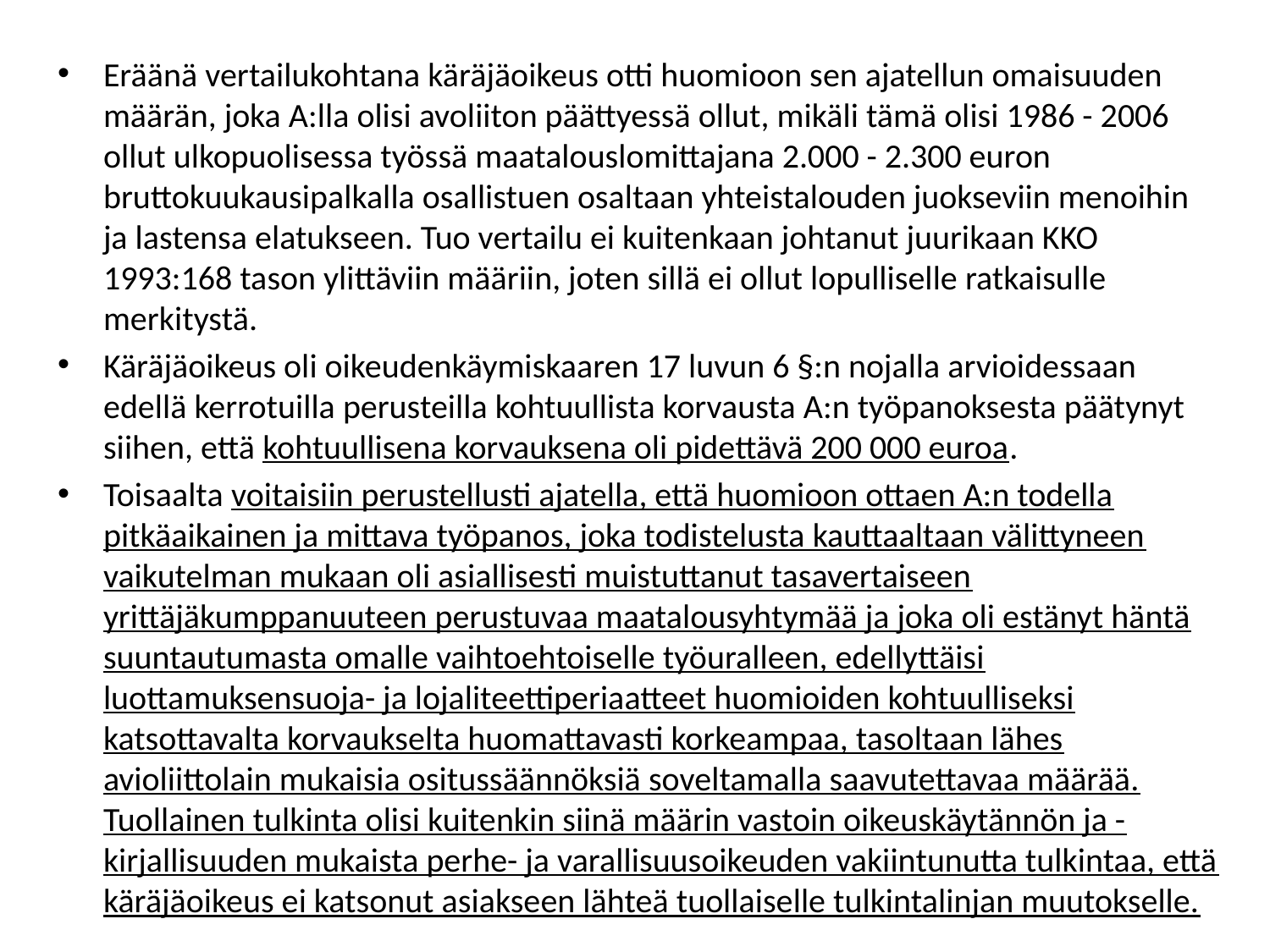

#
Eräänä vertailukohtana käräjäoikeus otti huomioon sen ajatellun omaisuuden määrän, joka A:lla olisi avoliiton päättyessä ollut, mikäli tämä olisi 1986 - 2006 ollut ulkopuolisessa työssä maatalouslomittajana 2.000 - 2.300 euron bruttokuukausipalkalla osallistuen osaltaan yhteistalouden juokseviin menoihin ja lastensa elatukseen. Tuo vertailu ei kuitenkaan johtanut juurikaan KKO 1993:168 tason ylittäviin määriin, joten sillä ei ollut lopulliselle ratkaisulle merkitystä.
Käräjäoikeus oli oikeudenkäymiskaaren 17 luvun 6 §:n nojalla arvioidessaan edellä kerrotuilla perusteilla kohtuullista korvausta A:n työpanoksesta päätynyt siihen, että kohtuullisena korvauksena oli pidettävä 200 000 euroa.
Toisaalta voitaisiin perustellusti ajatella, että huomioon ottaen A:n todella pitkäaikainen ja mittava työpanos, joka todistelusta kauttaaltaan välittyneen vaikutelman mukaan oli asiallisesti muistuttanut tasavertaiseen yrittäjäkumppanuuteen perustuvaa maatalousyhtymää ja joka oli estänyt häntä suuntautumasta omalle vaihtoehtoiselle työuralleen, edellyttäisi luottamuksensuoja- ja lojaliteettiperiaatteet huomioiden kohtuulliseksi katsottavalta korvaukselta huomattavasti korkeampaa, tasoltaan lähes avioliittolain mukaisia ositussäännöksiä soveltamalla saavutettavaa määrää. Tuollainen tulkinta olisi kuitenkin siinä määrin vastoin oikeuskäytännön ja -kirjallisuuden mukaista perhe- ja varallisuusoikeuden vakiintunutta tulkintaa, että käräjäoikeus ei katsonut asiakseen lähteä tuollaiselle tulkintalinjan muutokselle.